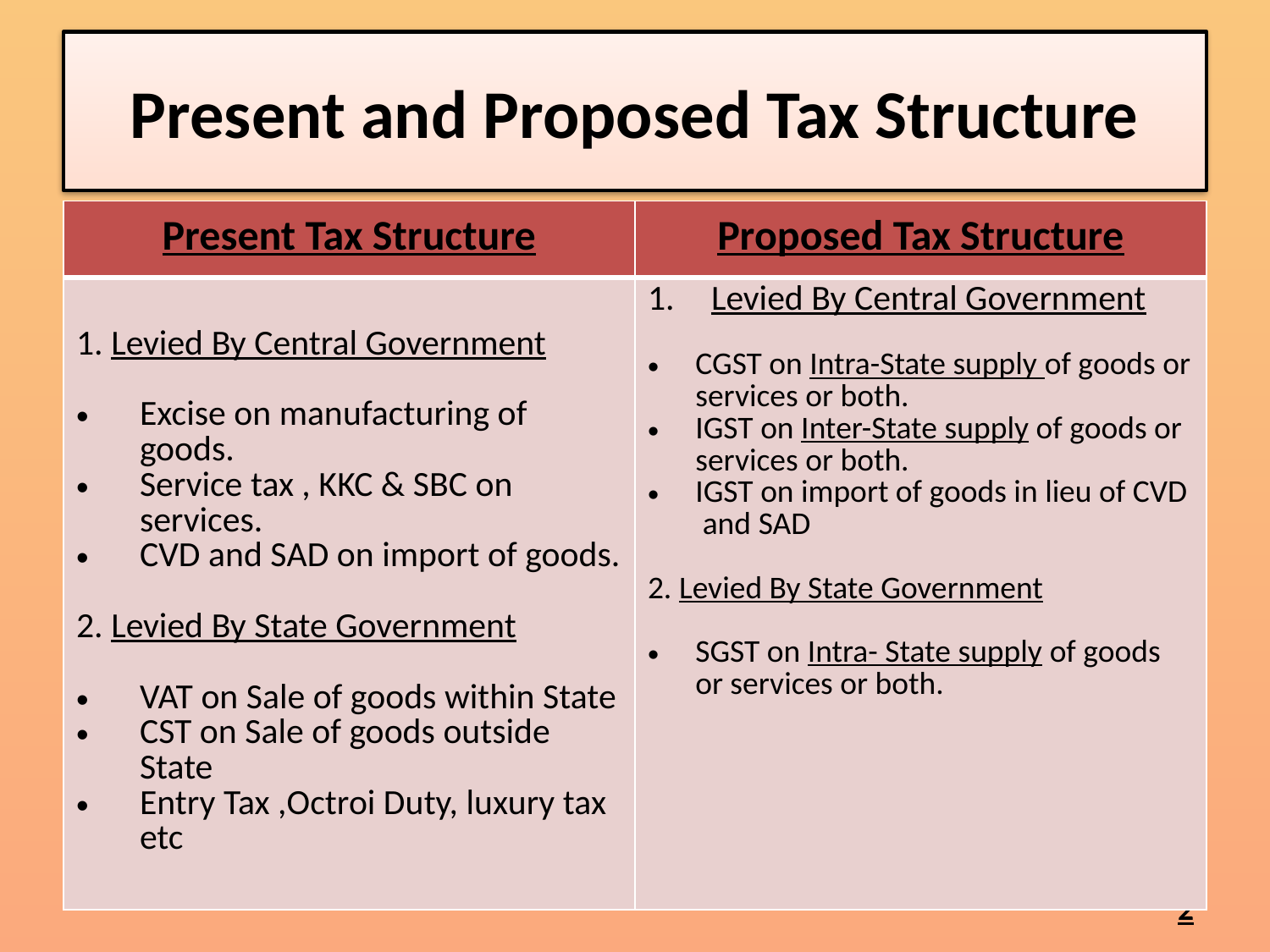

# Present and Proposed Tax Structure
| Present Tax Structure | Proposed Tax Structure |
| --- | --- |
| 1. Levied By Central Government Excise on manufacturing of goods. Service tax , KKC & SBC on services. CVD and SAD on import of goods. 2. Levied By State Government VAT on Sale of goods within State CST on Sale of goods outside State Entry Tax ,Octroi Duty, luxury tax etc | Levied By Central Government CGST on Intra-State supply of goods or services or both. IGST on Inter-State supply of goods or services or both. IGST on import of goods in lieu of CVD and SAD 2. Levied By State Government SGST on Intra- State supply of goods or services or both. |
2